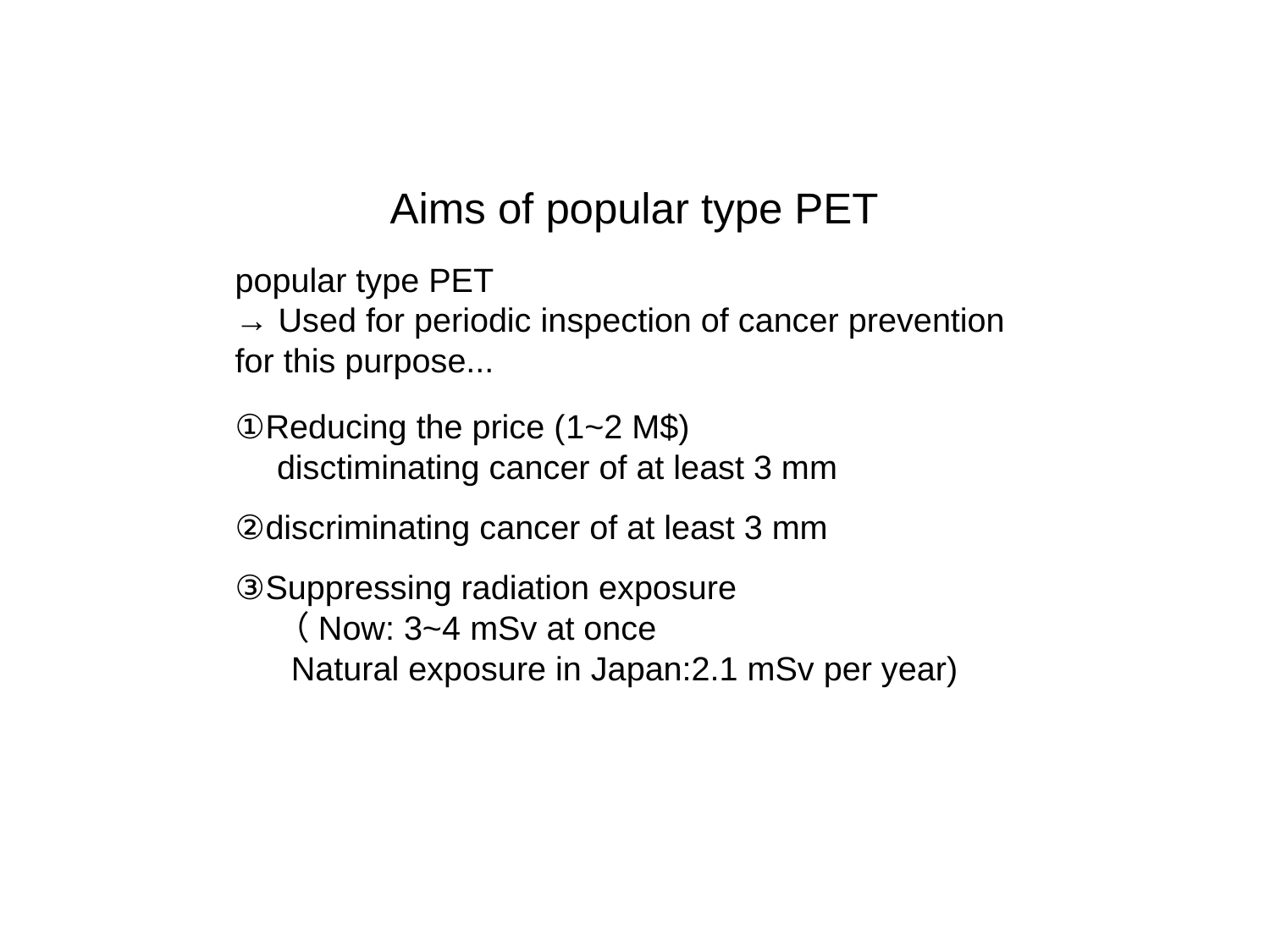

Aims of popular type PET
popular type PET
→ Used for periodic inspection of cancer prevention
for this purpose...

①Reducing the price (1~2 M$)
　disctiminating cancer of at least 3 mm
②discriminating cancer of at least 3 mm
③Suppressing radiation exposure
　 （Now: 3~4 mSv at once
      Natural exposure in Japan:2.1 mSv per year)